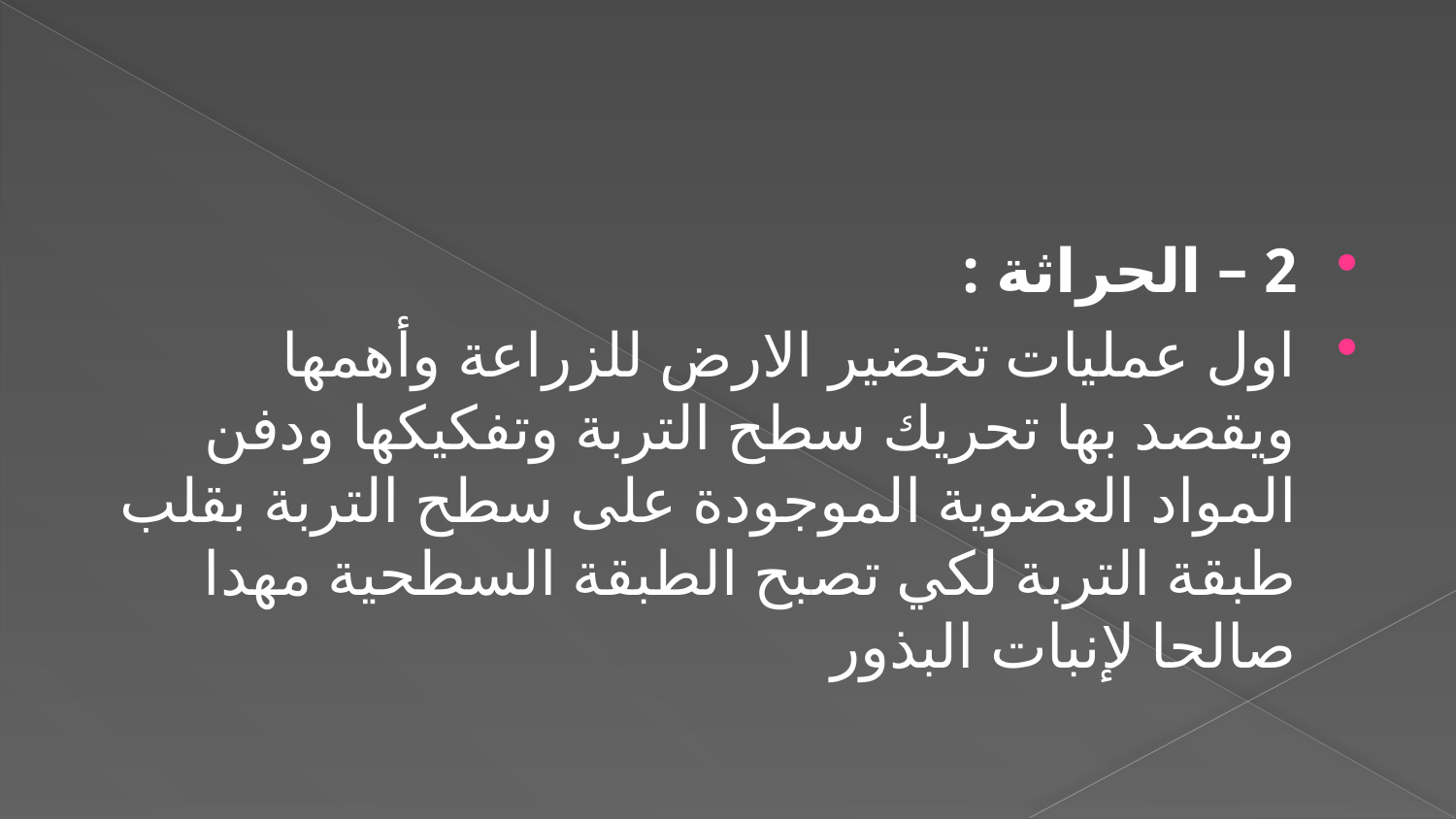

#
2 – الحراثة :
اول عمليات تحضير الارض للزراعة وأهمها ويقصد بها تحريك سطح التربة وتفكيكها ودفن المواد العضوية الموجودة على سطح التربة بقلب طبقة التربة لكي تصبح الطبقة السطحية مهدا صالحا لإنبات البذور